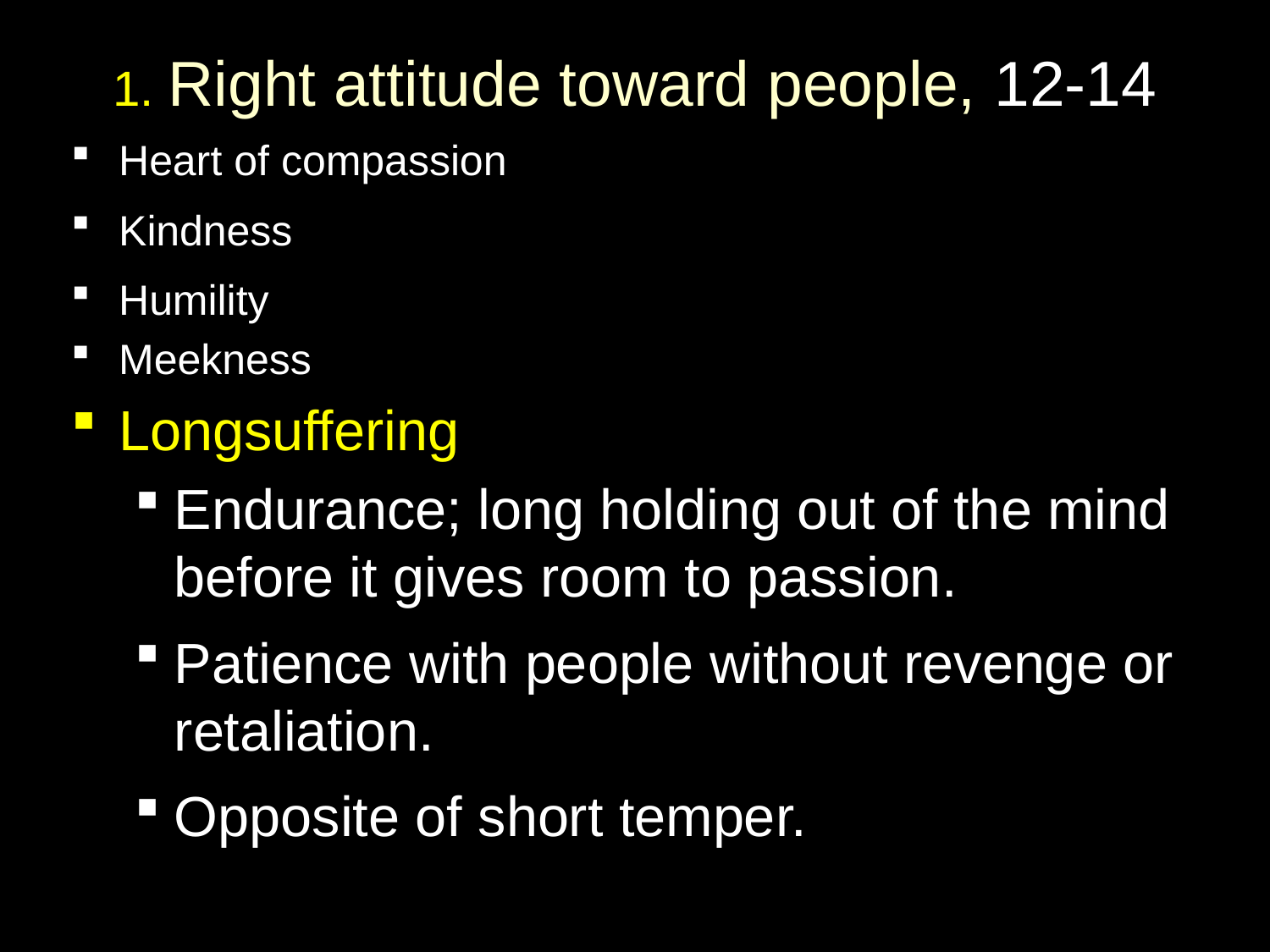

# 1. Right attitude toward people, 12-14
Heart of compassion
Kindness
Humility
Meekness
Longsuffering
Endurance; long holding out of the mind before it gives room to passion.
Patience with people without revenge or retaliation.
Opposite of short temper.